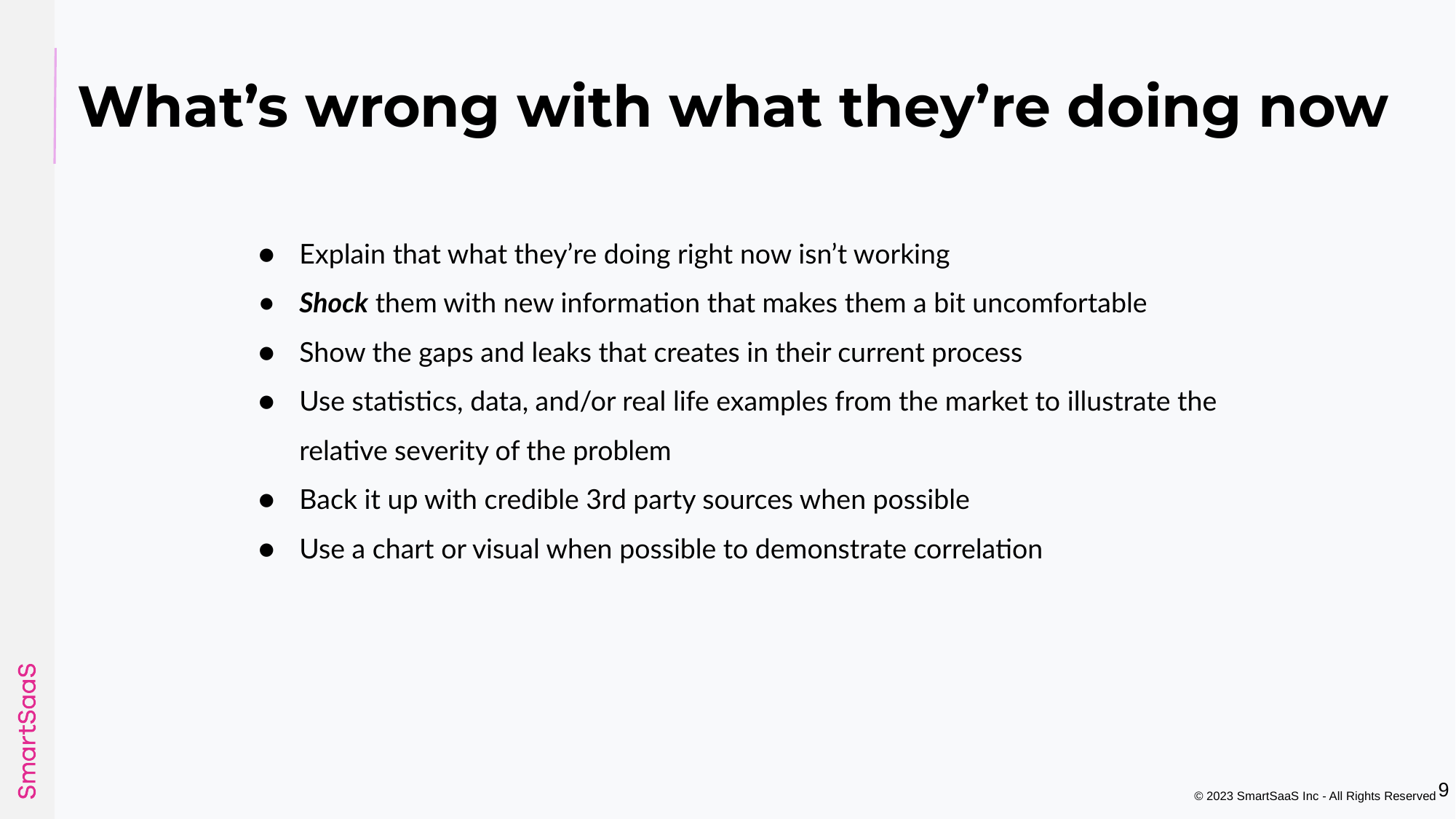

# What’s wrong with what they’re doing now
Explain that what they’re doing right now isn’t working
Shock them with new information that makes them a bit uncomfortable
Show the gaps and leaks that creates in their current process
Use statistics, data, and/or real life examples from the market to illustrate the relative severity of the problem
Back it up with credible 3rd party sources when possible
Use a chart or visual when possible to demonstrate correlation
9